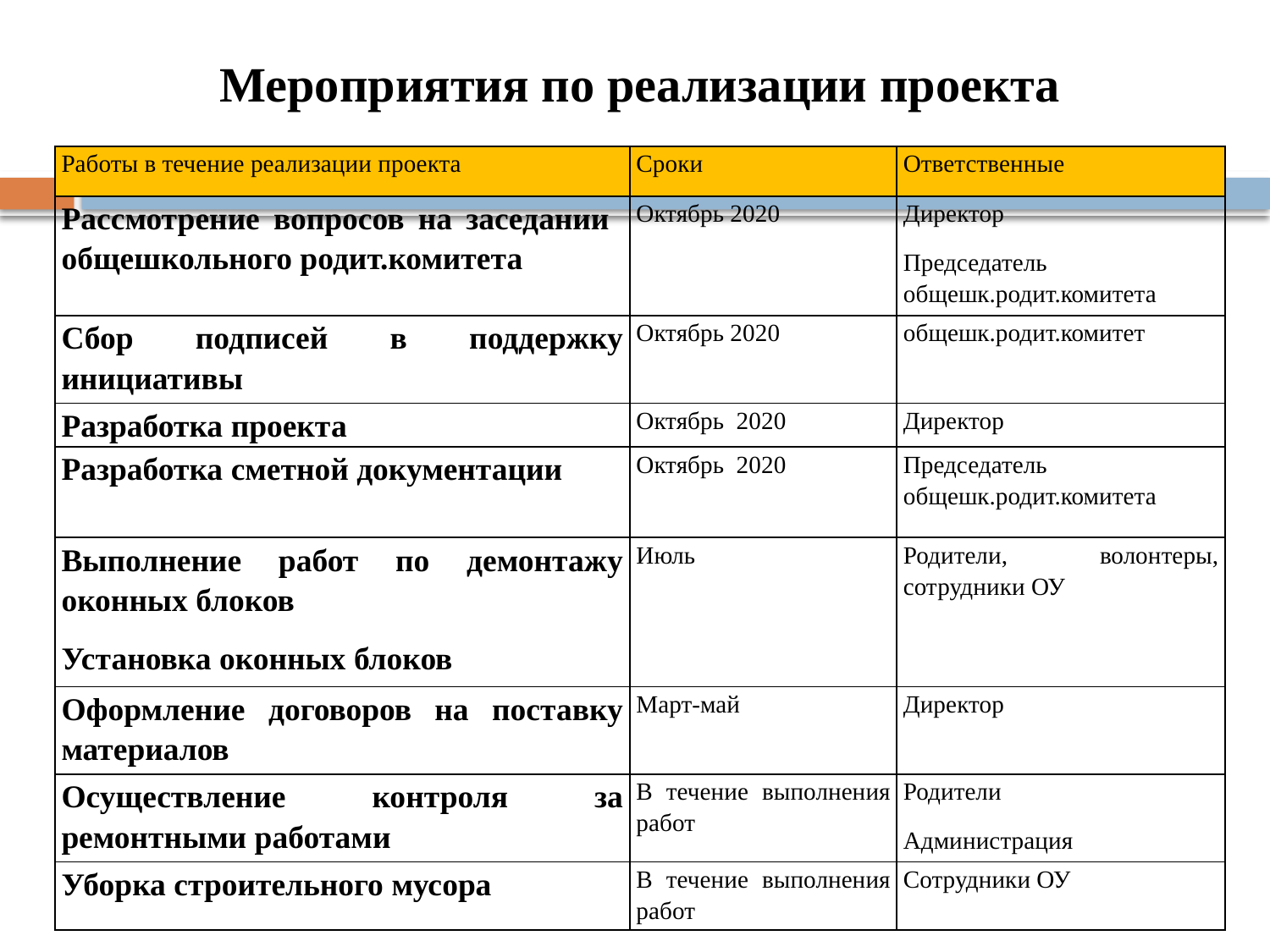

Мероприятия по реализации проекта

| Работы в течение реализации проекта | Сроки | Ответственные |
| --- | --- | --- |
| Рассмотрение вопросов на заседании общешкольного родит.комитета | Октябрь 2020 | Директор Председатель общешк.родит.комитета |
| Сбор подписей в поддержку инициативы | Октябрь 2020 | общешк.родит.комитет |
| Разработка проекта | Октябрь 2020 | Директор |
| Разработка сметной документации | Октябрь 2020 | Председатель общешк.родит.комитета |
| Выполнение работ по демонтажу оконных блоков Установка оконных блоков | Июль | Родители, волонтеры, сотрудники ОУ |
| Оформление договоров на поставку материалов | Март-май | Директор |
| Осуществление контроля за ремонтными работами | В течение выполнения работ | Родители Администрация |
| Уборка строительного мусора | В течение выполнения работ | Сотрудники ОУ |